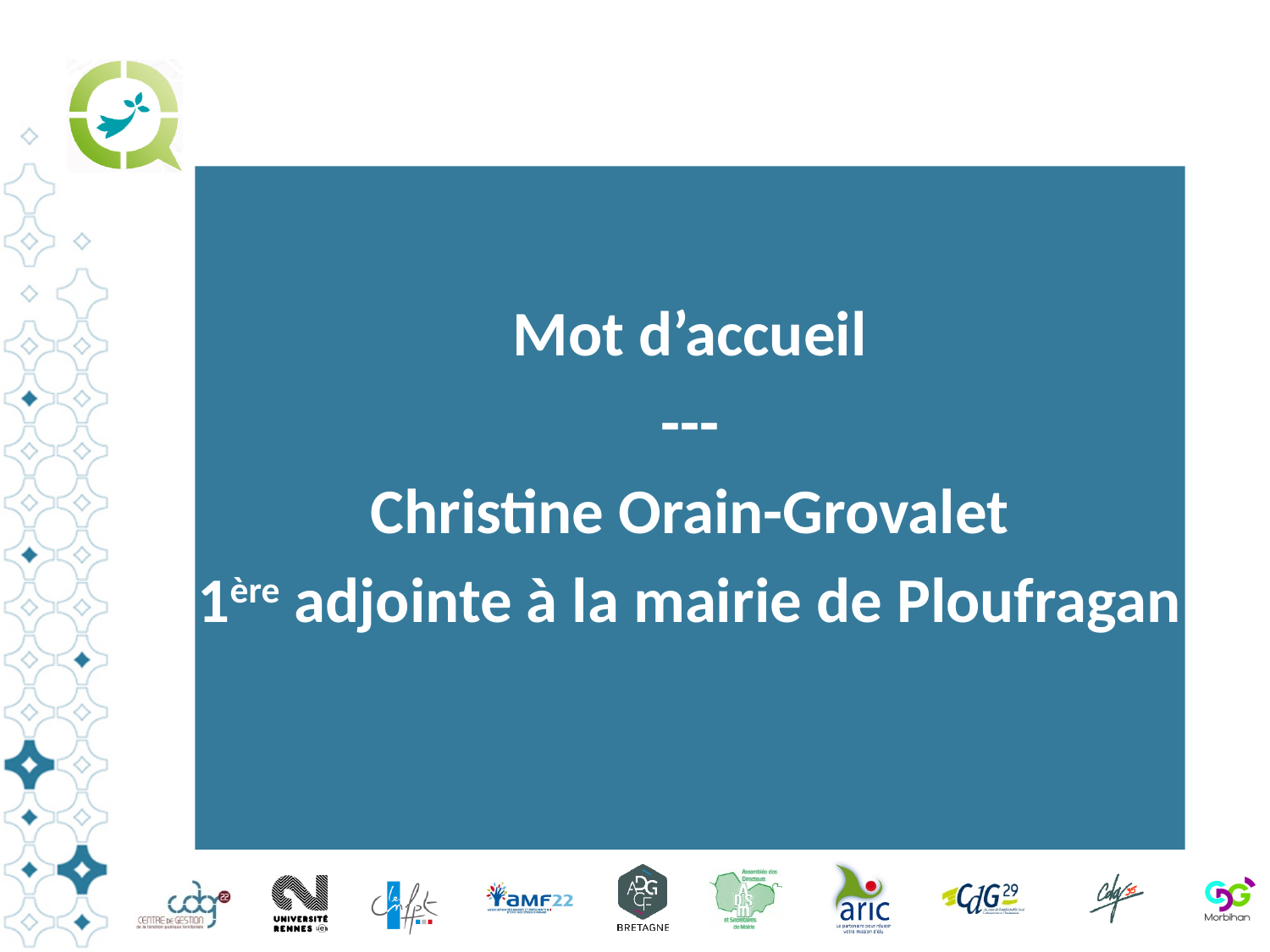

Mot d’accueil
---
Christine Orain-Grovalet
1ère adjointe à la mairie de Ploufragan